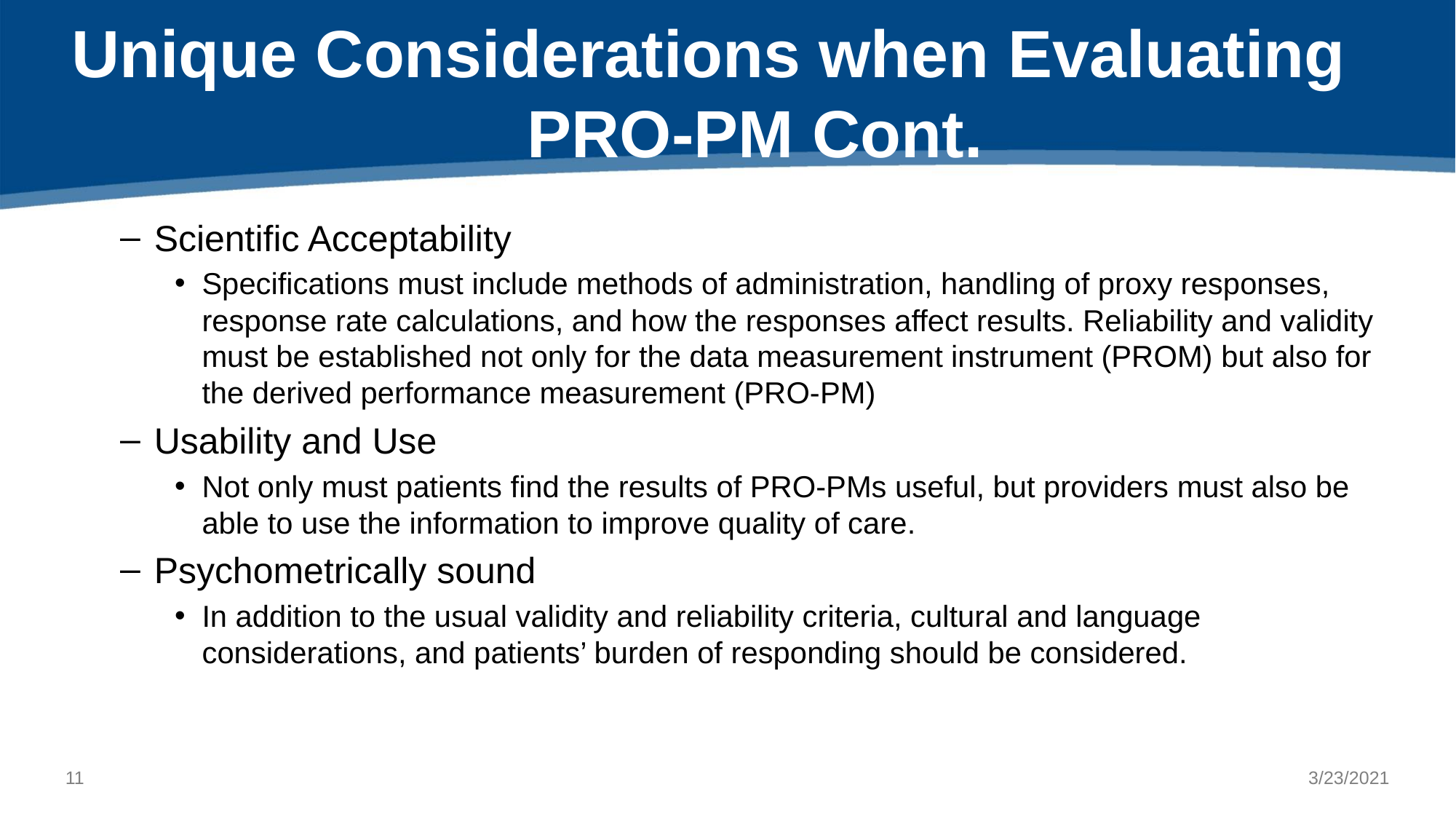

# Unique Considerations when Evaluating      PRO-PM Cont.
Scientific Acceptability
Specifications must include methods of administration, handling of proxy responses, response rate calculations, and how the responses affect results. Reliability and validity must be established not only for the data measurement instrument (PROM) but also for the derived performance measurement (PRO-PM)
Usability and Use
Not only must patients find the results of PRO-PMs useful, but providers must also be able to use the information to improve quality of care.
Psychometrically sound
In addition to the usual validity and reliability criteria, cultural and language considerations, and patients’ burden of responding should be considered.

11
3/23/2021